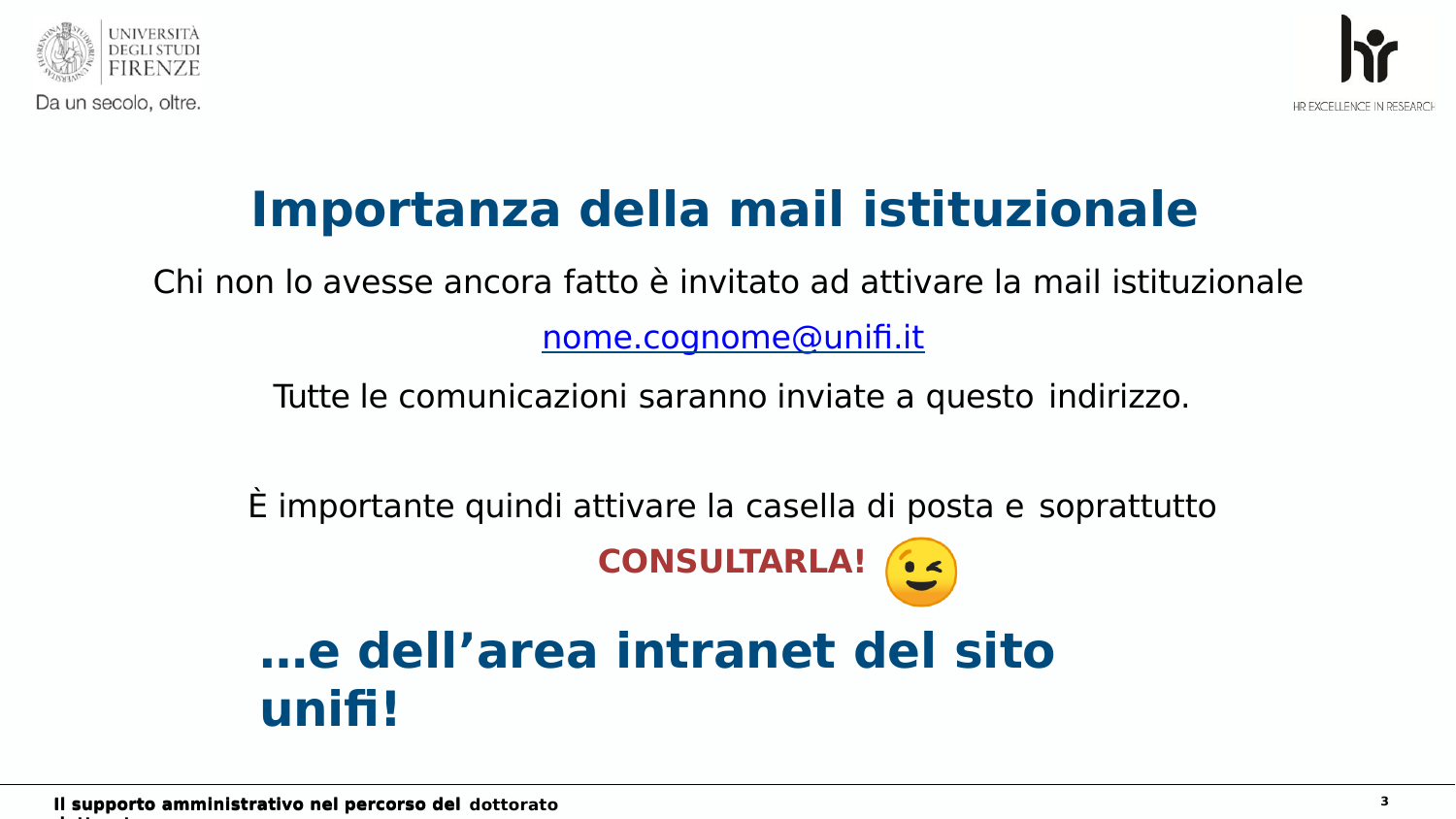

# Importanza della mail istituzionale
Chi non lo avesse ancora fatto è invitato ad attivare la mail istituzionale  nome.cognome@unifi.it
Tutte le comunicazioni saranno inviate a questo indirizzo.

È importante quindi attivare la casella di posta e soprattutto
CONSULTARLA!

…e dell’area intranet del sito unifi!
3
Il supporto amministrativo nel percorso del dottorato
Il supporto amministrativo nel percorso del dottorato